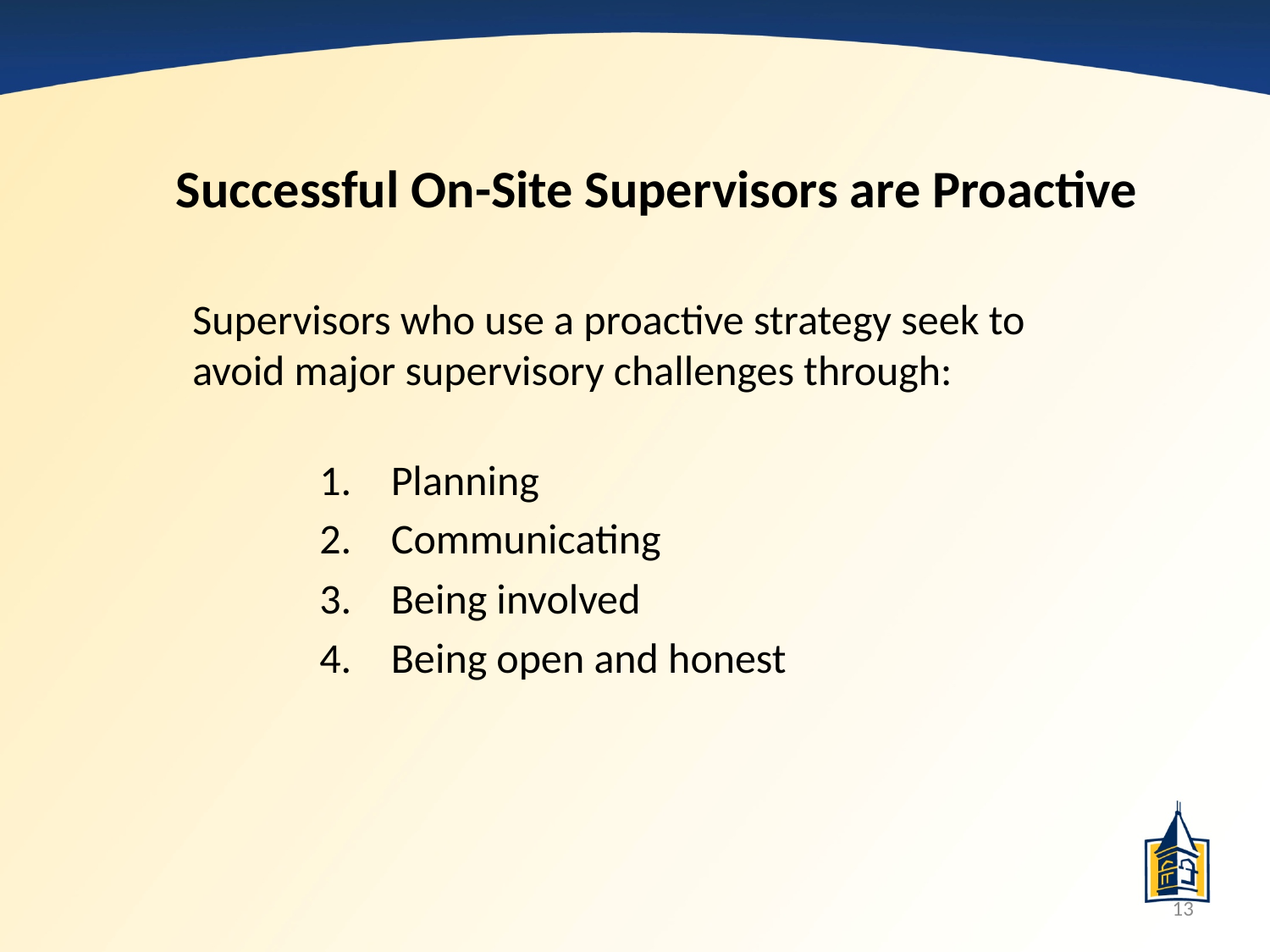

# Successful On-Site Supervisors are Proactive
Supervisors who use a proactive strategy seek to avoid major supervisory challenges through:
Planning
Communicating
Being involved
Being open and honest
13